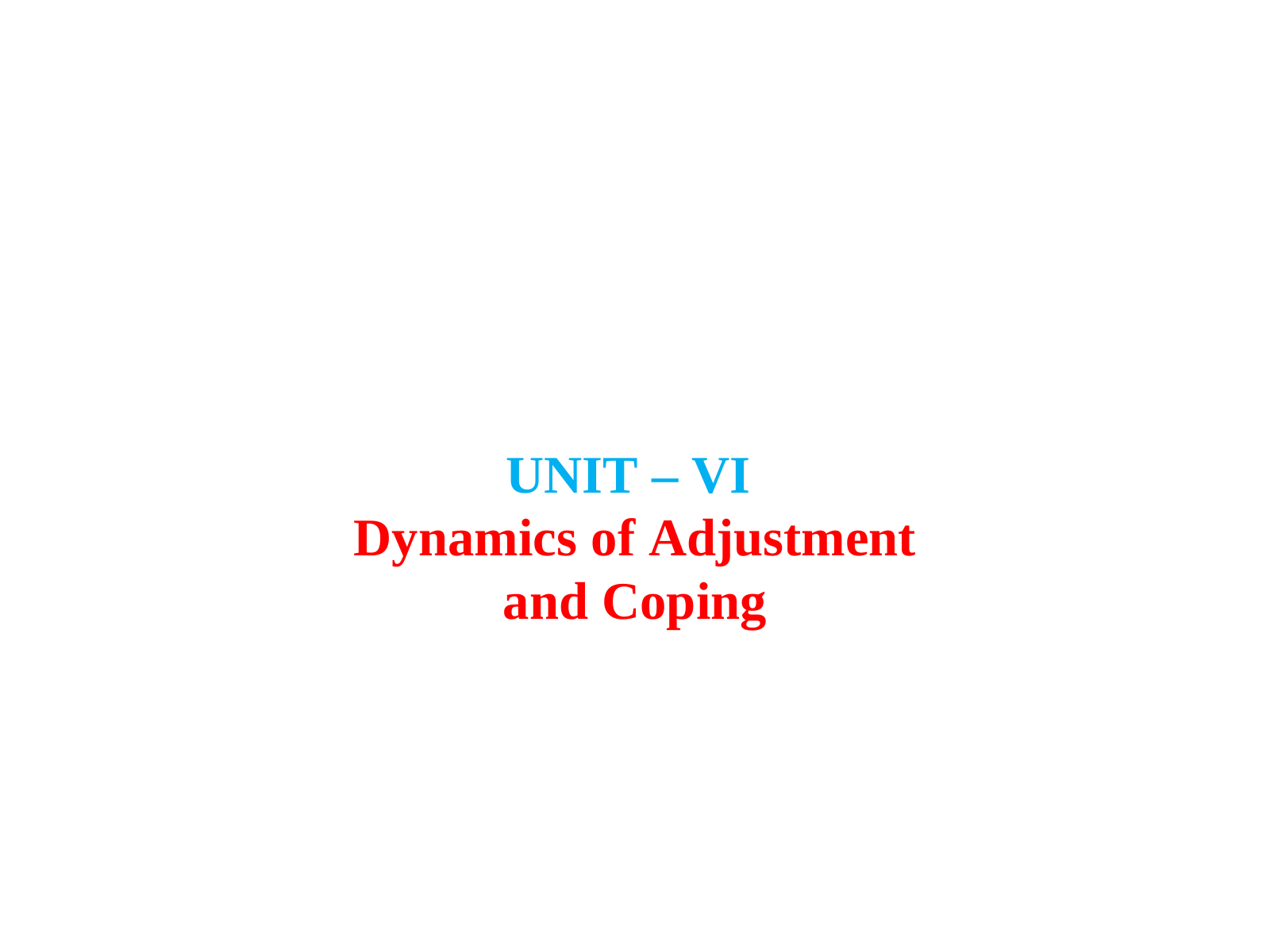

UNIT – VI
Dynamics of Adjustment and Coping